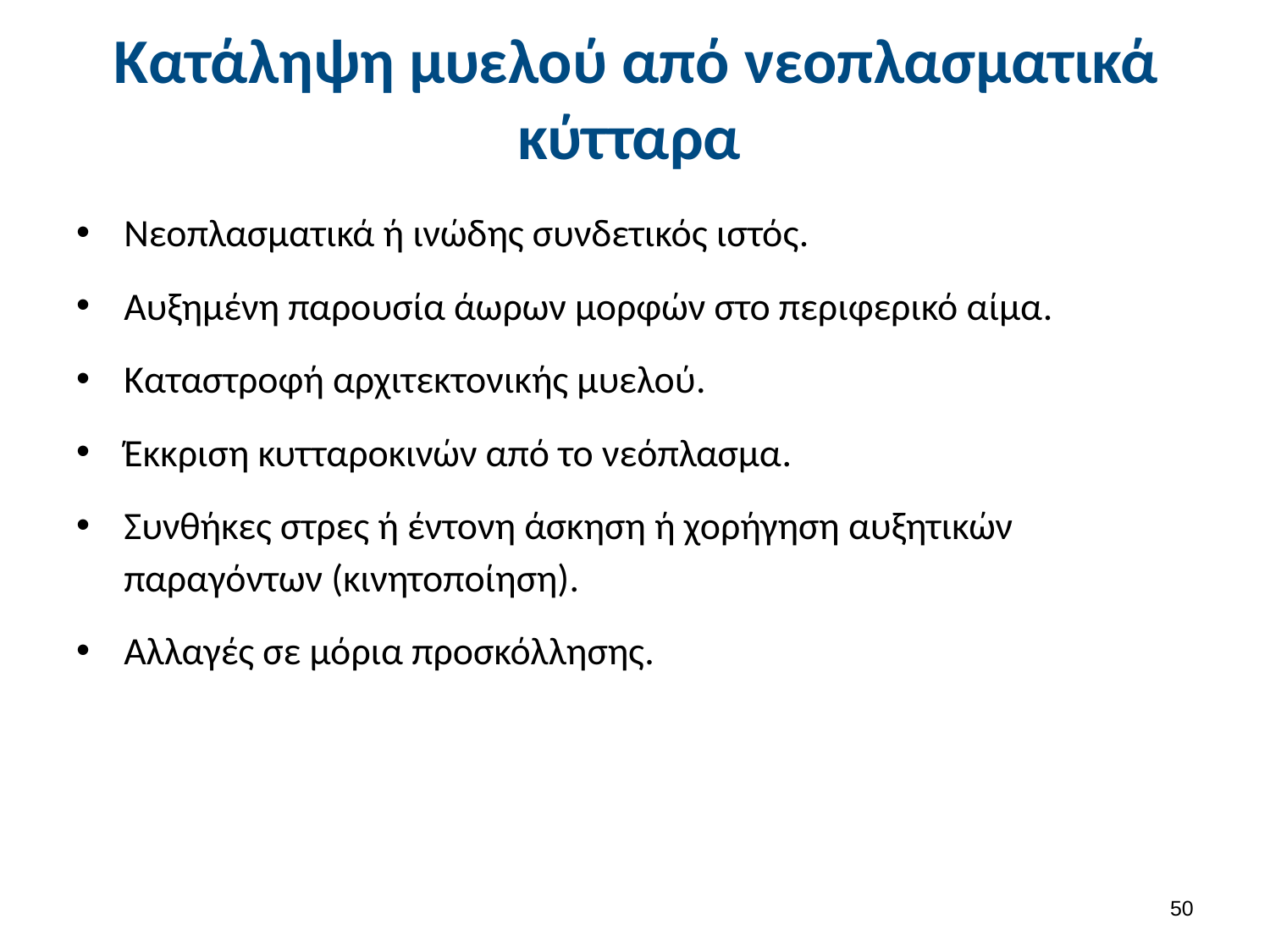

# Κατάληψη μυελού από νεοπλασματικά κύτταρα
Νεοπλασματικά ή ινώδης συνδετικός ιστός.
Αυξημένη παρουσία άωρων μορφών στο περιφερικό αίμα.
Καταστροφή αρχιτεκτονικής μυελού.
Έκκριση κυτταροκινών από το νεόπλασμα.
Συνθήκες στρες ή έντονη άσκηση ή χορήγηση αυξητικών παραγόντων (κινητοποίηση).
Αλλαγές σε μόρια προσκόλλησης.

50